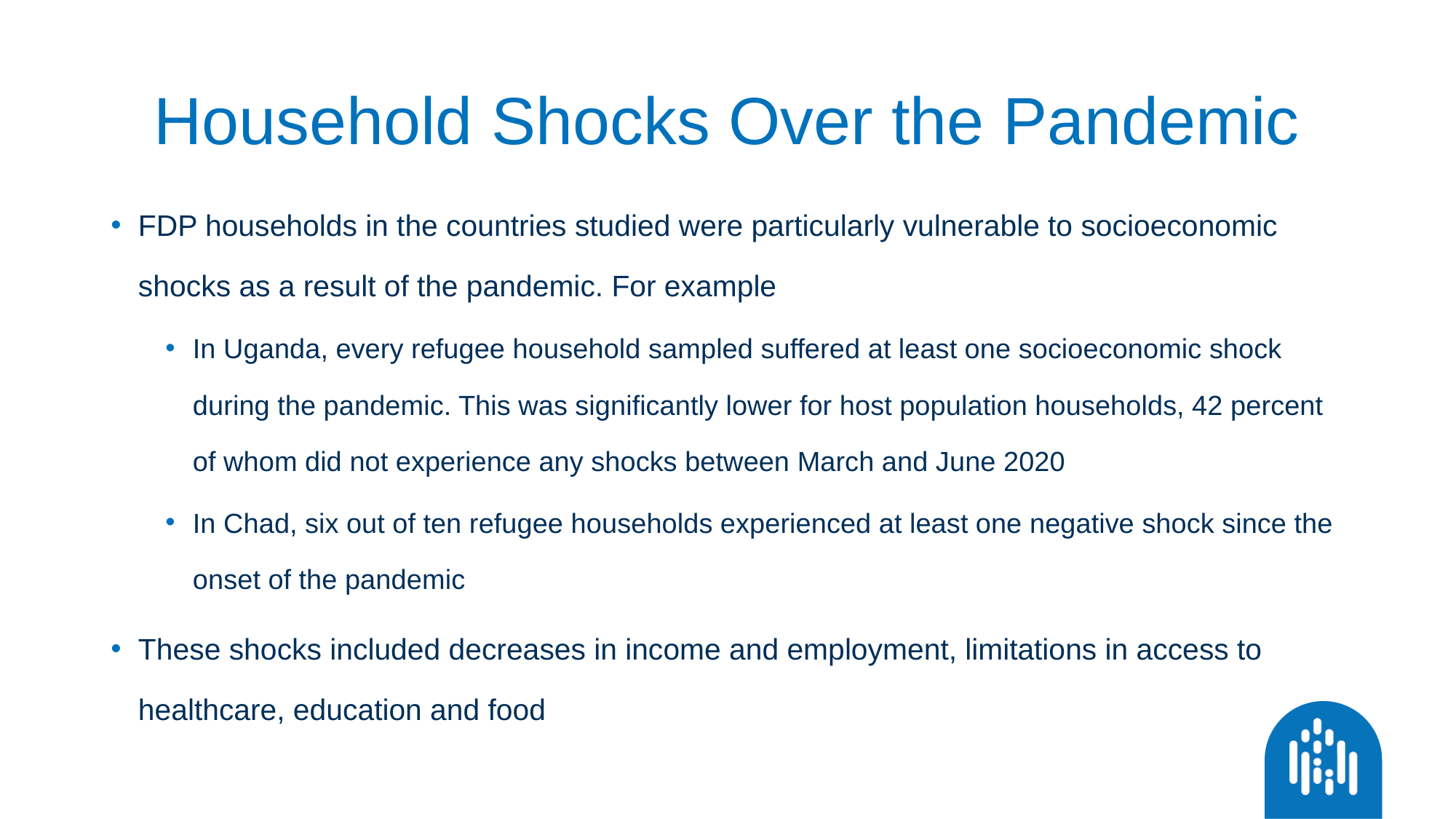

# Household Shocks Over the Pandemic
FDP households in the countries studied were particularly vulnerable to socioeconomic shocks as a result of the pandemic. For example
In Uganda, every refugee household sampled suffered at least one socioeconomic shock during the pandemic. This was significantly lower for host population households, 42 percent of whom did not experience any shocks between March and June 2020
In Chad, six out of ten refugee households experienced at least one negative shock since the onset of the pandemic
These shocks included decreases in income and employment, limitations in access to healthcare, education and food